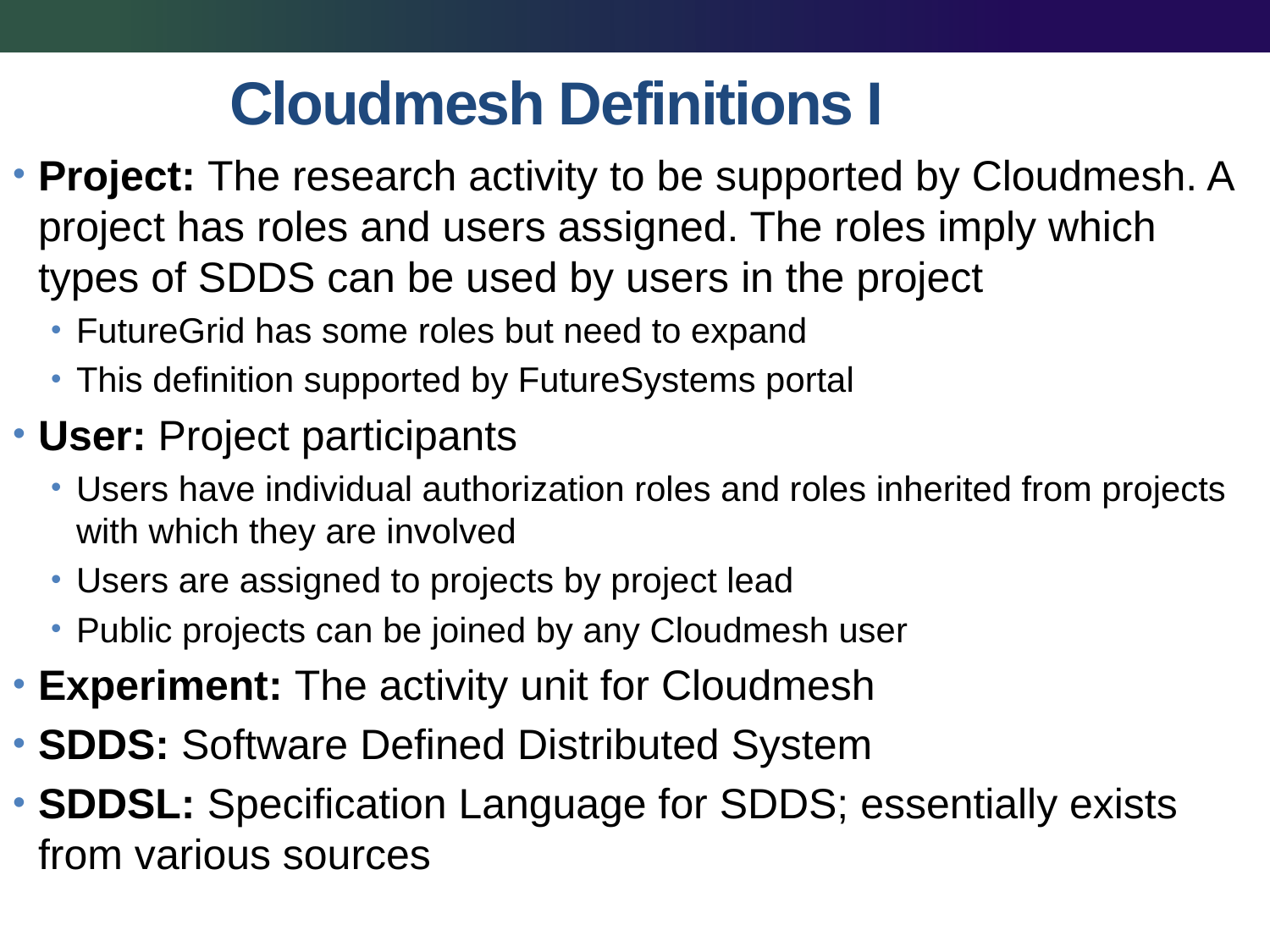

# Cloudmesh Definitions I
Project: The research activity to be supported by Cloudmesh. A project has roles and users assigned. The roles imply which types of SDDS can be used by users in the project
FutureGrid has some roles but need to expand
This definition supported by FutureSystems portal
User: Project participants
Users have individual authorization roles and roles inherited from projects with which they are involved
Users are assigned to projects by project lead
Public projects can be joined by any Cloudmesh user
Experiment: The activity unit for Cloudmesh
SDDS: Software Defined Distributed System
SDDSL: Specification Language for SDDS; essentially exists from various sources